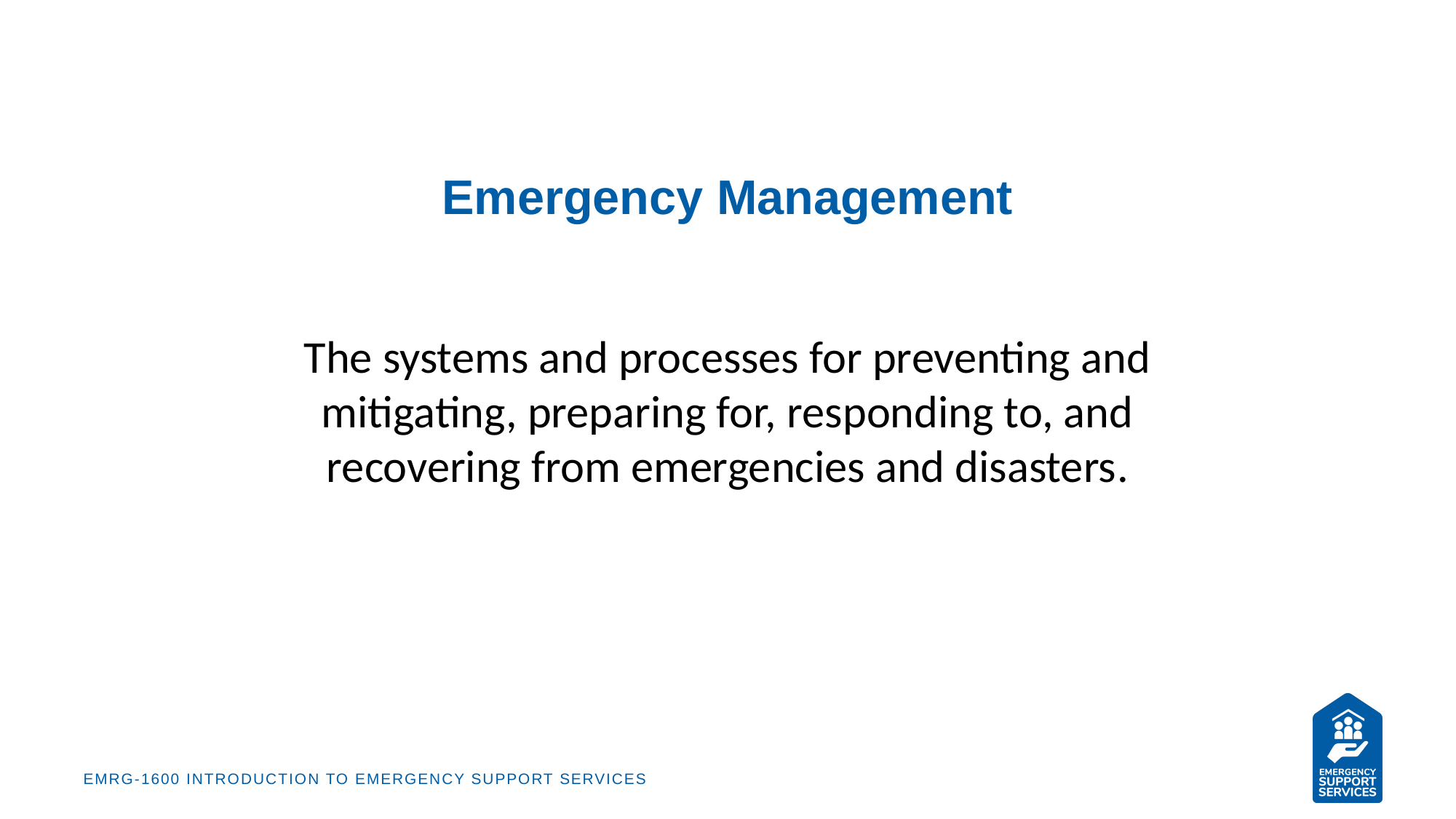

# Emergency Management
The systems and processes for preventing and mitigating, preparing for, responding to, and recovering from emergencies and disasters.